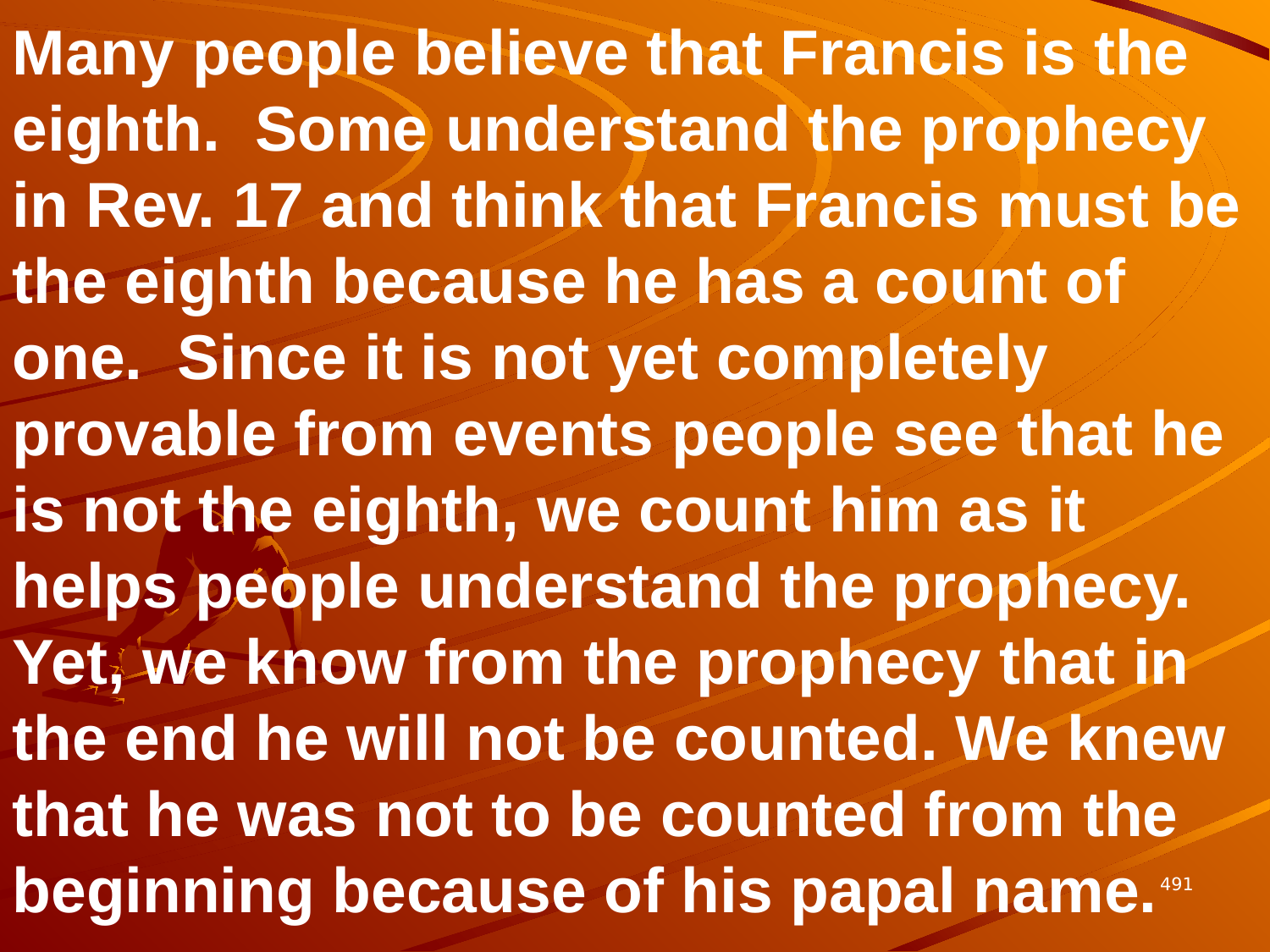

Many people believe that Francis is the eighth.  Some understand the prophecy in Rev. 17 and think that Francis must be the eighth because he has a count of one.  Since it is not yet completely provable from events people see that he is not the eighth, we count him as it helps people understand the prophecy.  Yet, we know from the prophecy that in the end he will not be counted. We knew that he was not to be counted from the beginning because of his papal name.
491